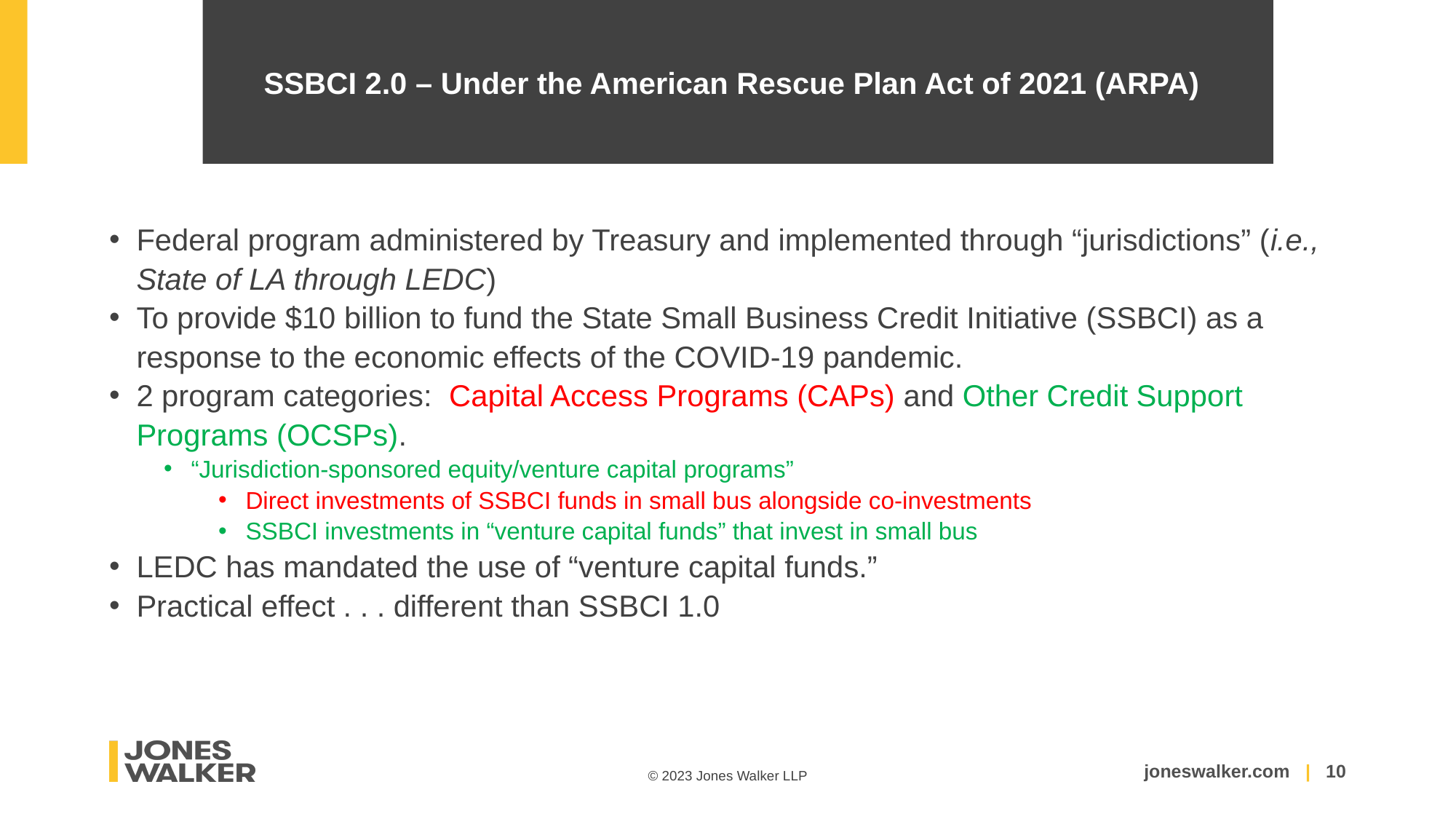

# SSBCI 2.0 – Under the American Rescue Plan Act of 2021 (ARPA)
Federal program administered by Treasury and implemented through “jurisdictions” (i.e., State of LA through LEDC)
To provide $10 billion to fund the State Small Business Credit Initiative (SSBCI) as a response to the economic effects of the COVID-19 pandemic.
2 program categories:  Capital Access Programs (CAPs) and Other Credit Support Programs (OCSPs).
“Jurisdiction-sponsored equity/venture capital programs”
Direct investments of SSBCI funds in small bus alongside co-investments
SSBCI investments in “venture capital funds” that invest in small bus
LEDC has mandated the use of “venture capital funds.”
Practical effect . . . different than SSBCI 1.0

joneswalker.com   |   10